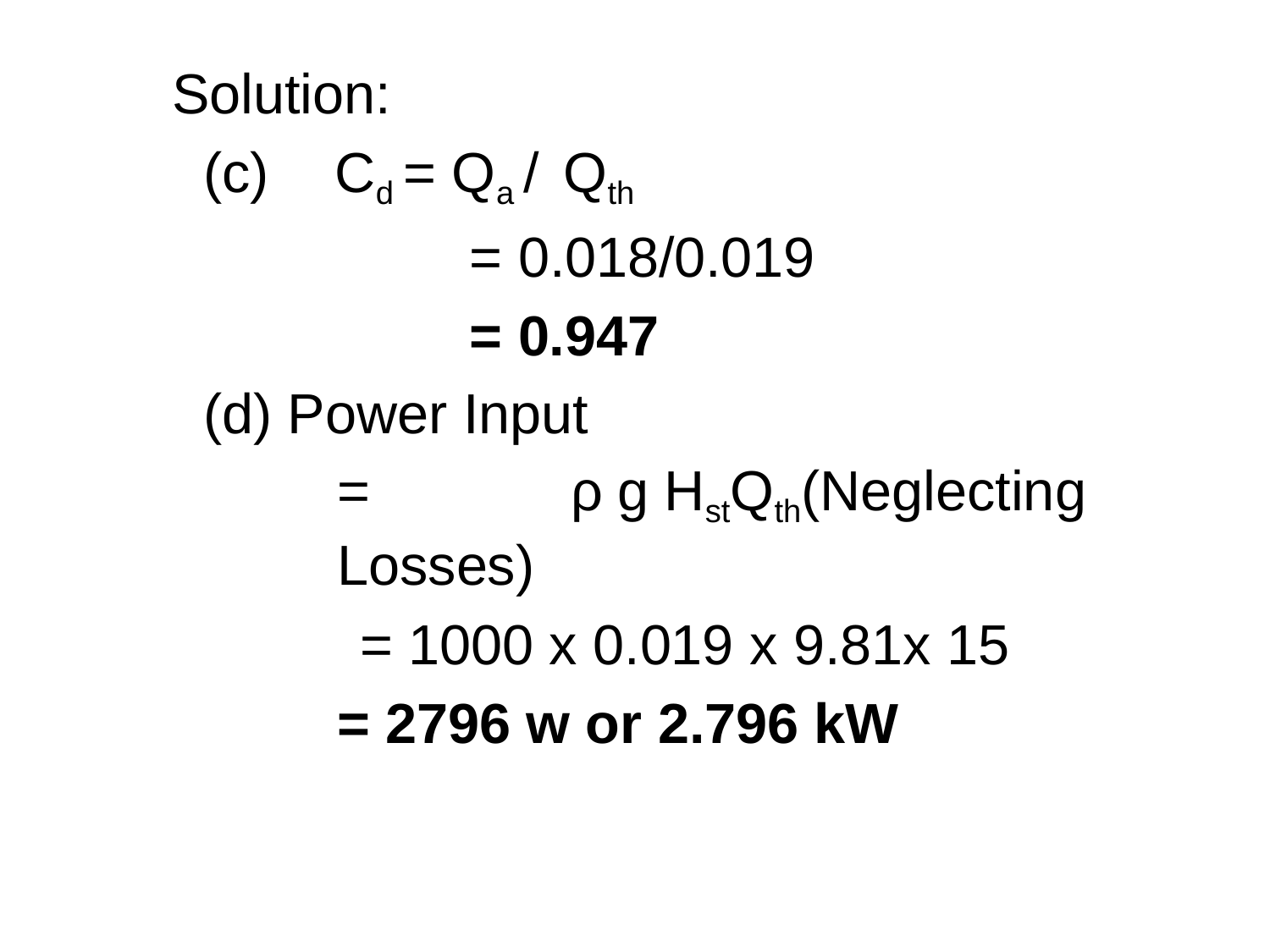

Solution:
Cd = Qa / Qth
= 0.018/0.019
= 0.947
Power Input
=	ρ g HstQth(Neglecting Losses)
= 1000 x 0.019 x 9.81x 15
= 2796 w or 2.796 kW